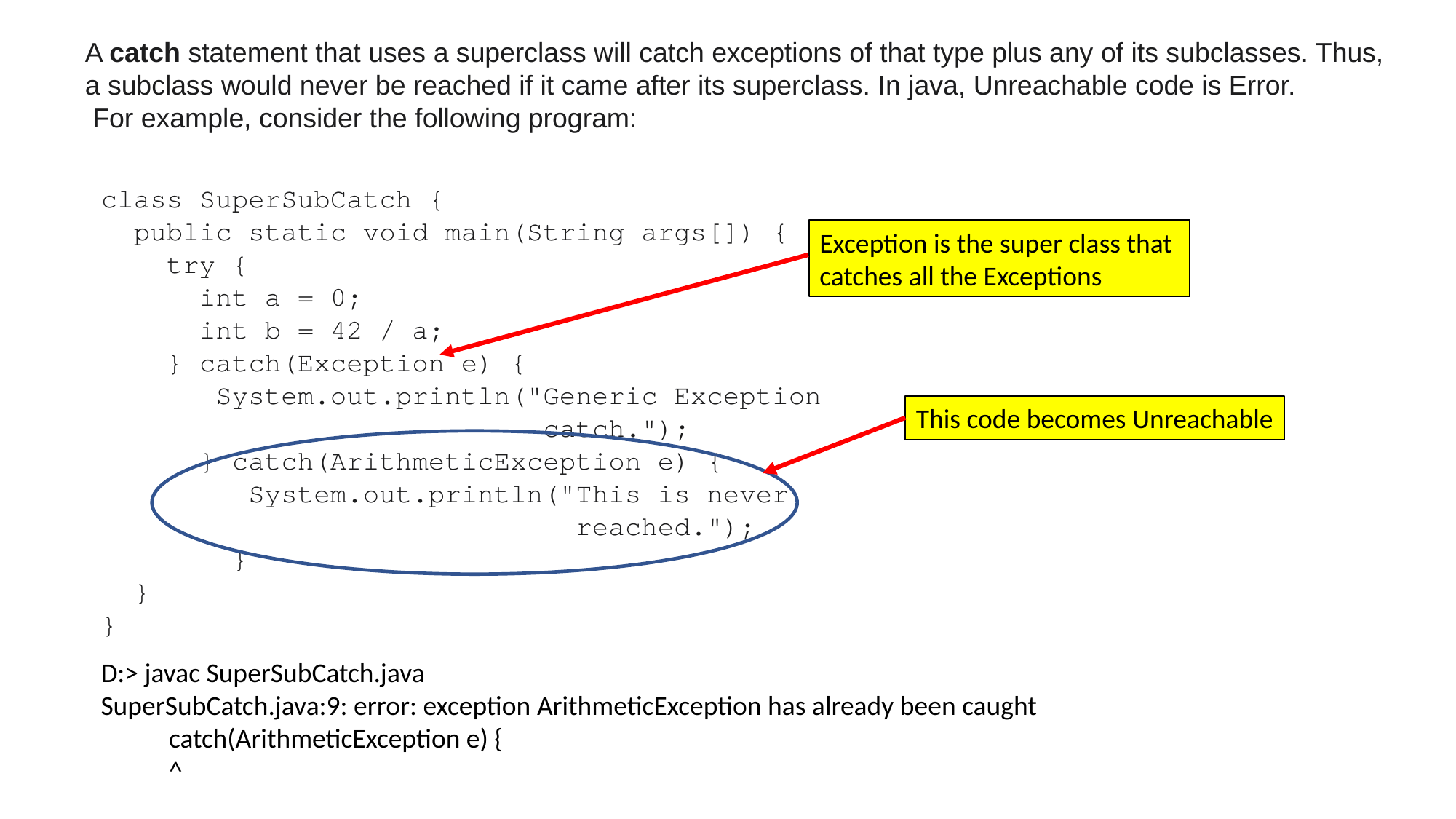

A catch statement that uses a superclass will catch exceptions of that type plus any of its subclasses. Thus, a subclass would never be reached if it came after its superclass. In java, Unreachable code is Error.
 For example, consider the following program:
class SuperSubCatch {
  public static void main(String args[]) {
    try {
      int a = 0;
      int b = 42 / a;
    } catch(Exception e) {
       System.out.println("Generic Exception
                           catch.");
      } catch(ArithmeticException e) {
         System.out.println("This is never
                             reached.");
        }
  }
}
Exception is the super class that
catches all the Exceptions
This code becomes Unreachable

D:> javac SuperSubCatch.java
SuperSubCatch.java:9: error: exception ArithmeticException has already been caught
           catch(ArithmeticException e) {
           ^